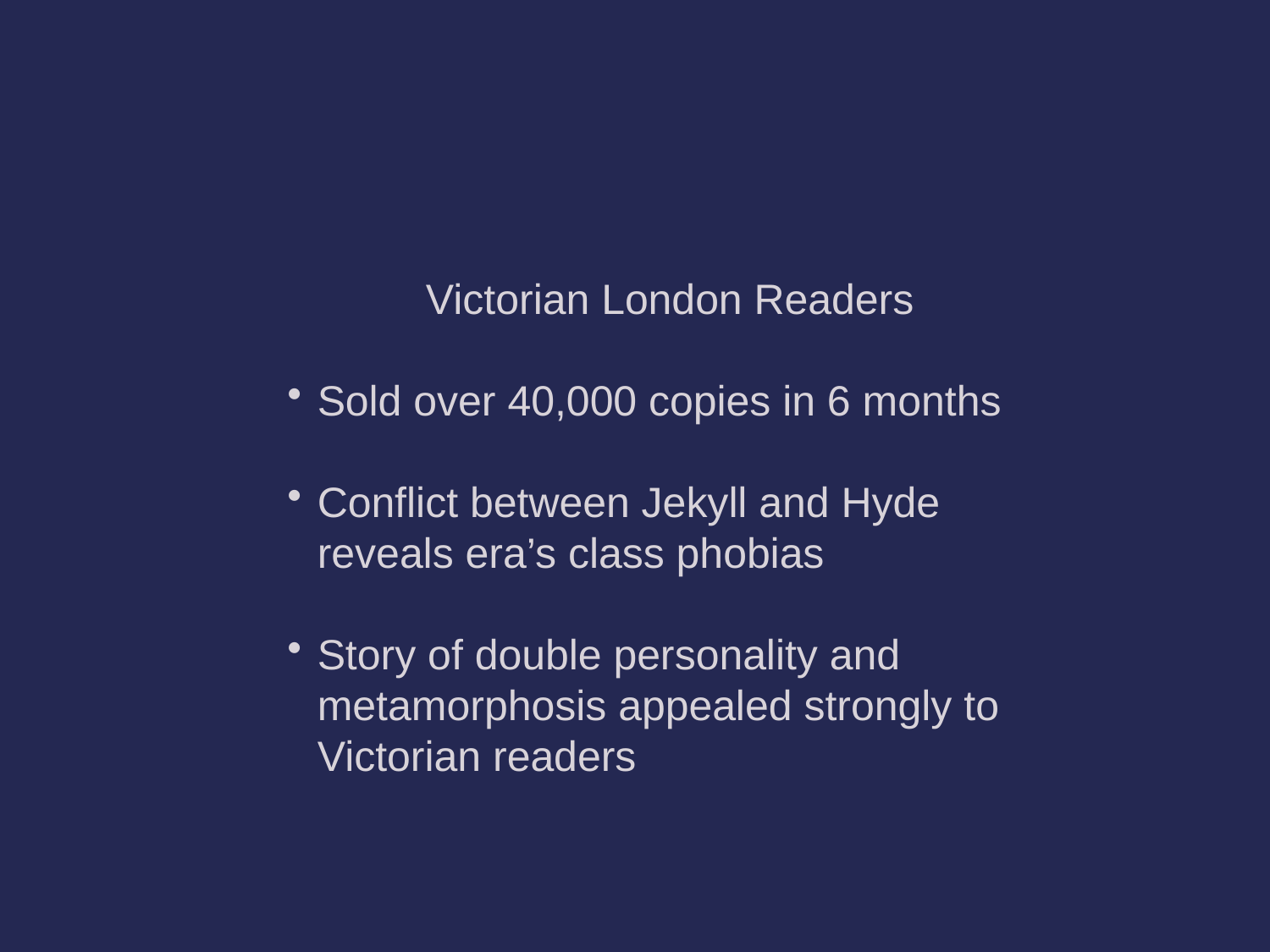

Victorian London Readers

Sold over 40,000 copies in 6 months

Conflict between Jekyll and Hyde reveals era’s class phobias

Story of double personality and metamorphosis appealed strongly to Victorian readers